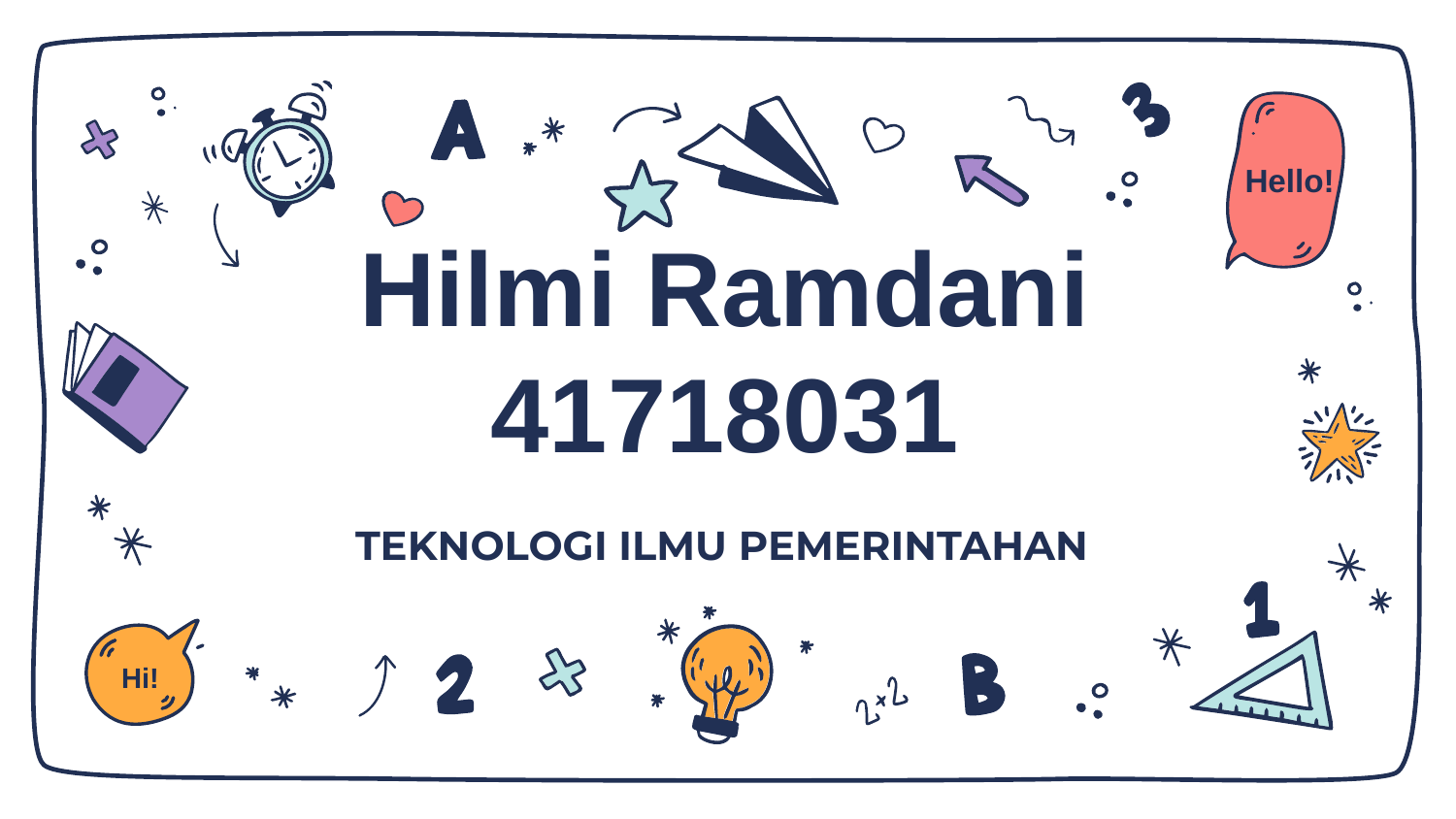

Hello!

# Hilmi Ramdani 41718031

TEKNOLOGI ILMU PEMERINTAHAN

Hi!